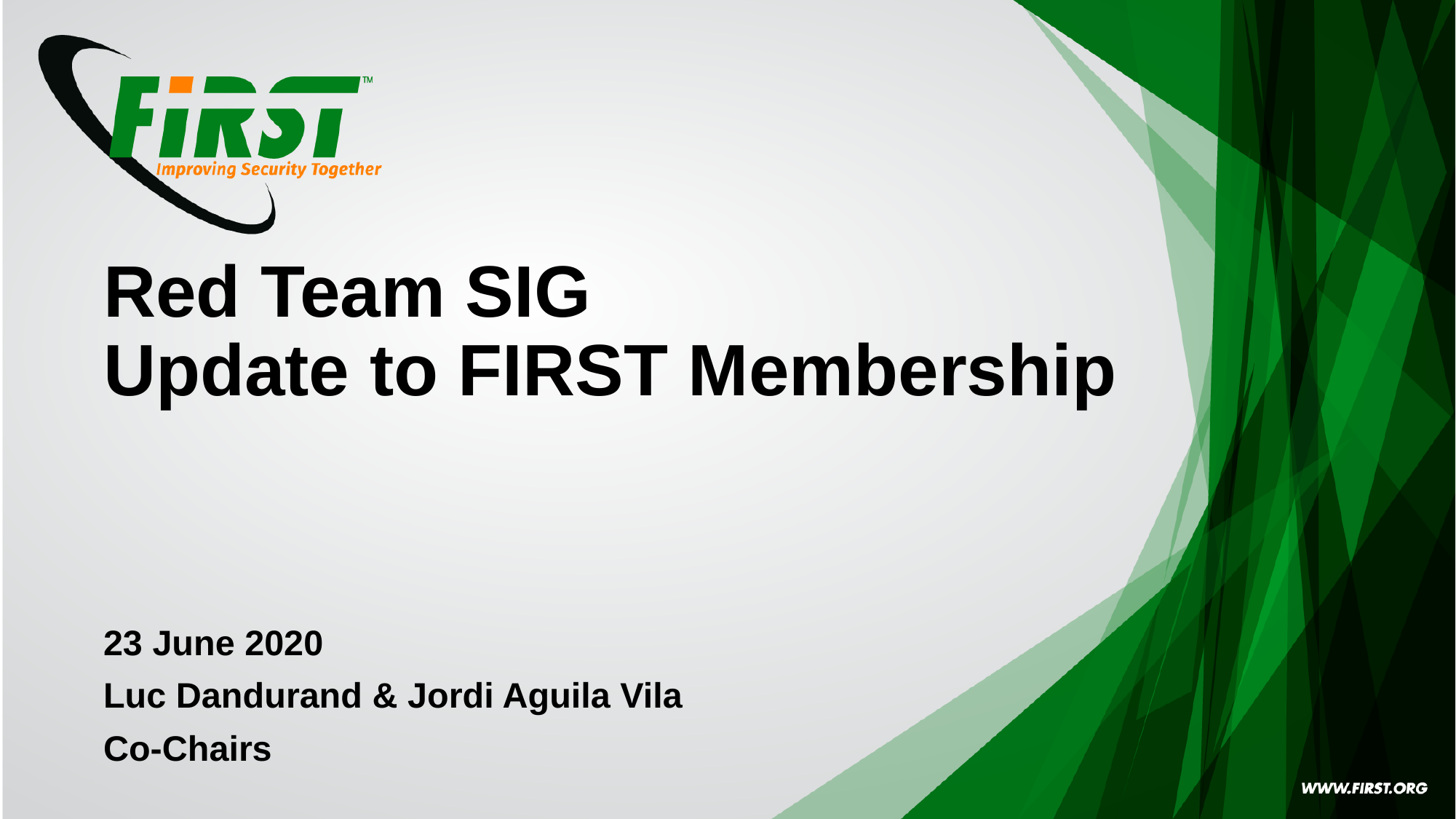

# Red Team SIG Update to FIRST Membership
23 June 2020
Luc Dandurand & Jordi Aguila Vila
Co-Chairs